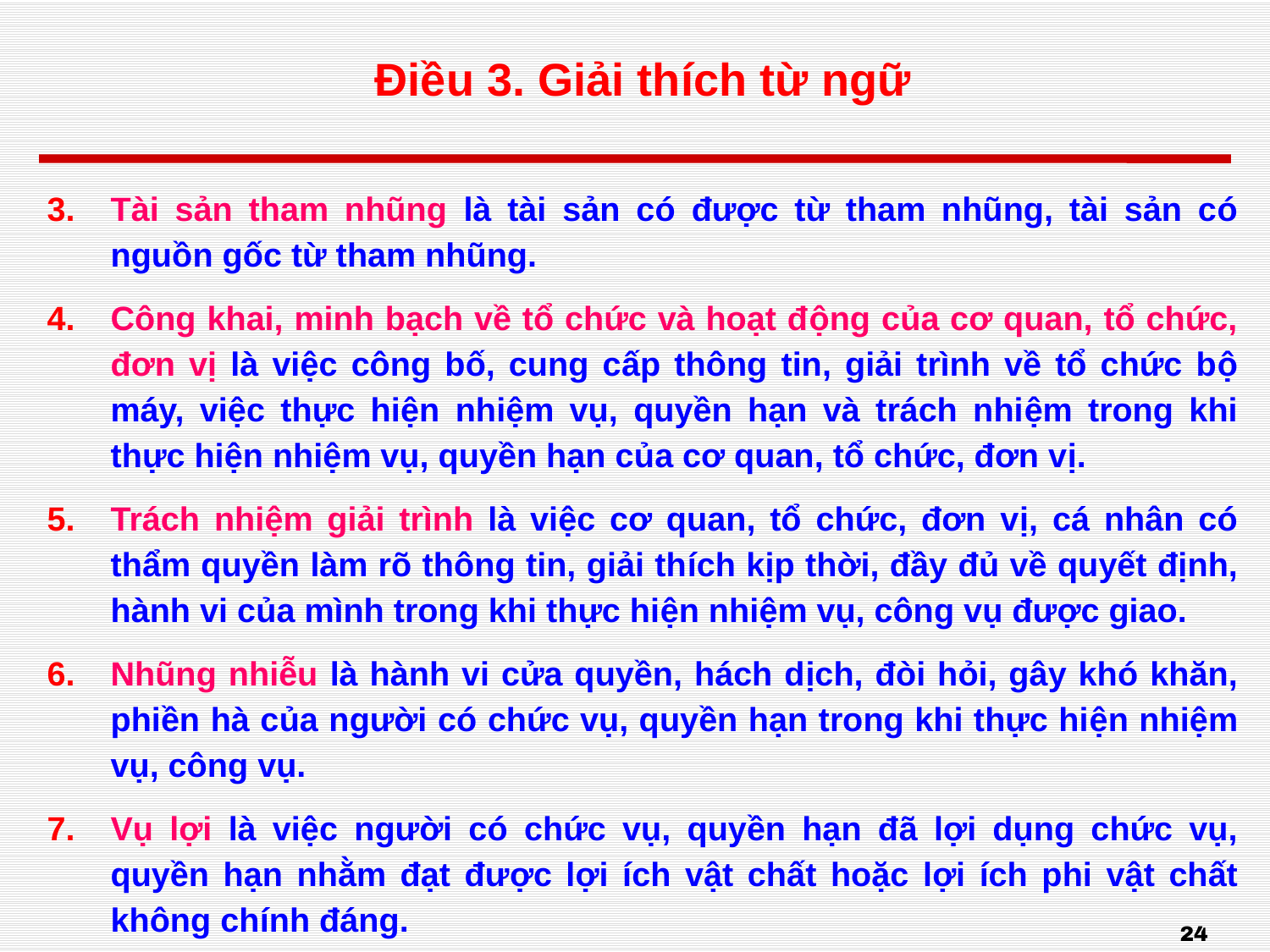

# Điều 3. Giải thích từ ngữ
Tài sản tham nhũng là tài sản có được từ tham nhũng, tài sản có nguồn gốc từ tham nhũng.
Công khai, minh bạch về tổ chức và hoạt động của cơ quan, tổ chức, đơn vị là việc công bố, cung cấp thông tin, giải trình về tổ chức bộ máy, việc thực hiện nhiệm vụ, quyền hạn và trách nhiệm trong khi thực hiện nhiệm vụ, quyền hạn của cơ quan, tổ chức, đơn vị.
Trách nhiệm giải trình là việc cơ quan, tổ chức, đơn vị, cá nhân có thẩm quyền làm rõ thông tin, giải thích kịp thời, đầy đủ về quyết định, hành vi của mình trong khi thực hiện nhiệm vụ, công vụ được giao.
Nhũng nhiễu là hành vi cửa quyền, hách dịch, đòi hỏi, gây khó khăn, phiền hà của người có chức vụ, quyền hạn trong khi thực hiện nhiệm vụ, công vụ.
Vụ lợi là việc người có chức vụ, quyền hạn đã lợi dụng chức vụ, quyền hạn nhằm đạt được lợi ích vật chất hoặc lợi ích phi vật chất không chính đáng.